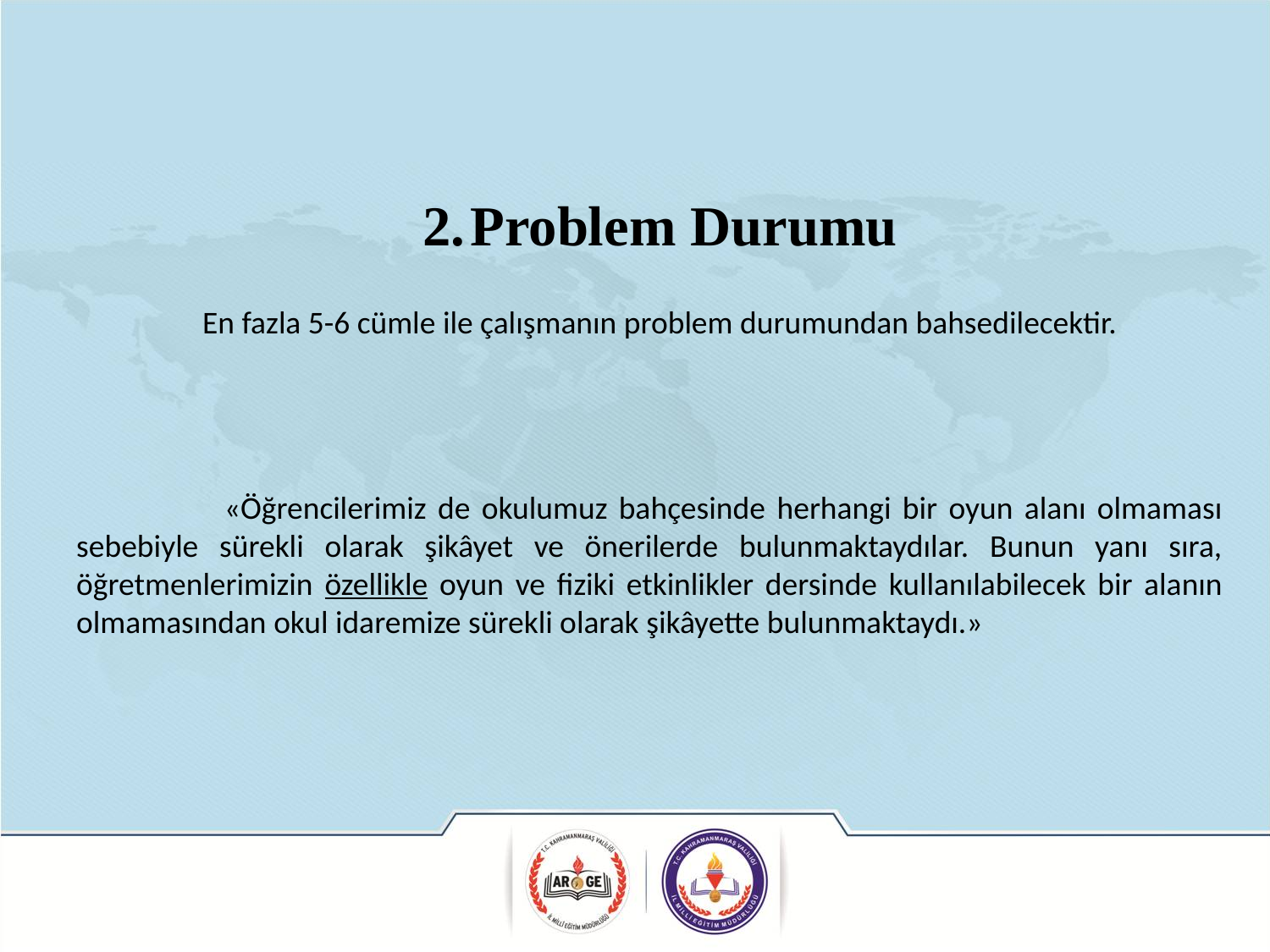

2.	Problem Durumu
En fazla 5-6 cümle ile çalışmanın problem durumundan bahsedilecektir.
             «Öğrencilerimiz de okulumuz bahçesinde herhangi bir oyun alanı olmaması sebebiyle sürekli olarak şikâyet ve önerilerde bulunmaktaydılar. Bunun yanı sıra, öğretmenlerimizin özellikle oyun ve fiziki etkinlikler dersinde kullanılabilecek bir alanın olmamasından okul idaremize sürekli olarak şikâyette bulunmaktaydı.»